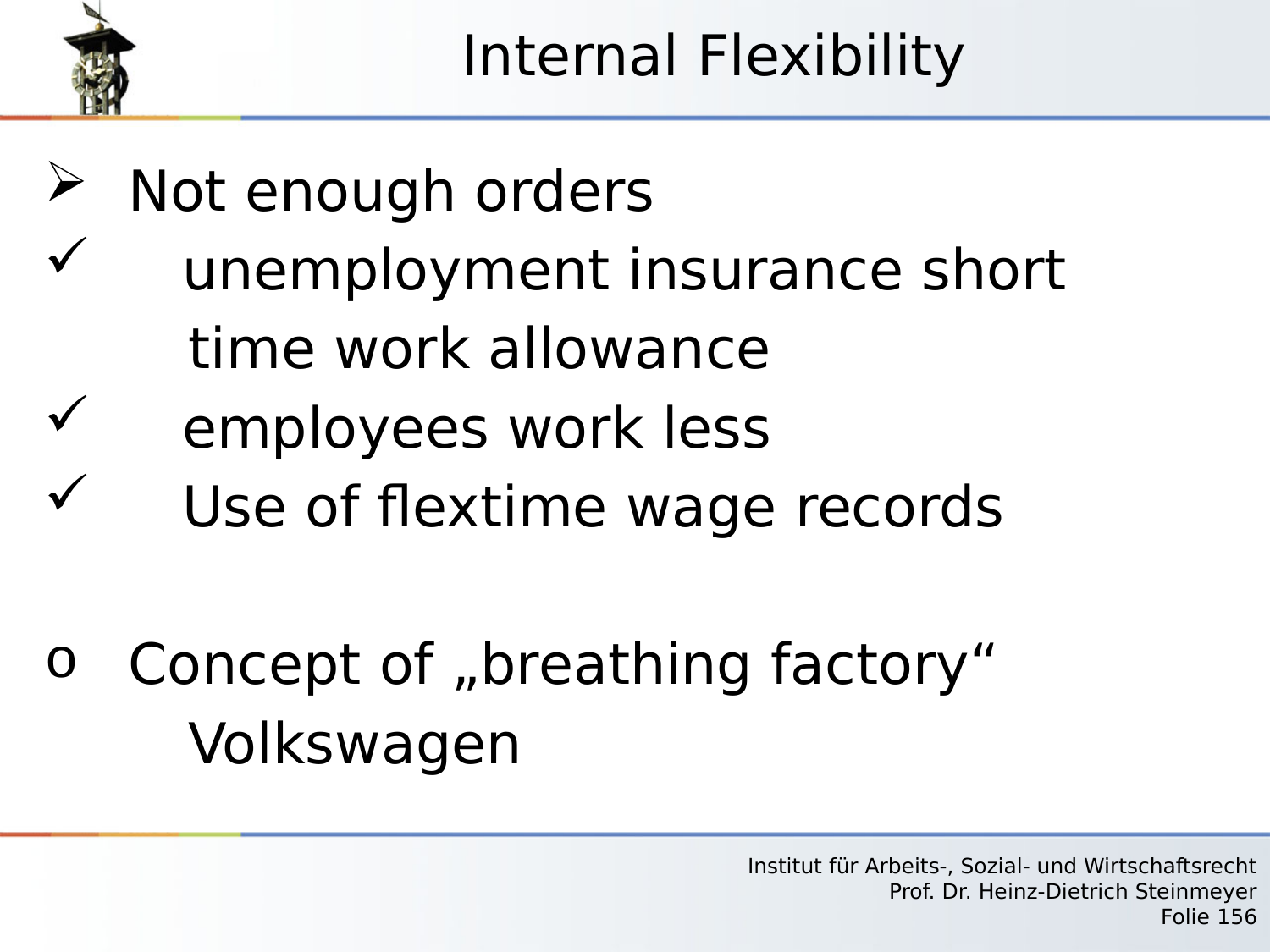

# Internal Flexibility
  Not enough orders
     unemployment insurance short
        time work allowance
     employees work less
     Use of flextime wage records

  Concept of „breathing factory“
        Volkswagen